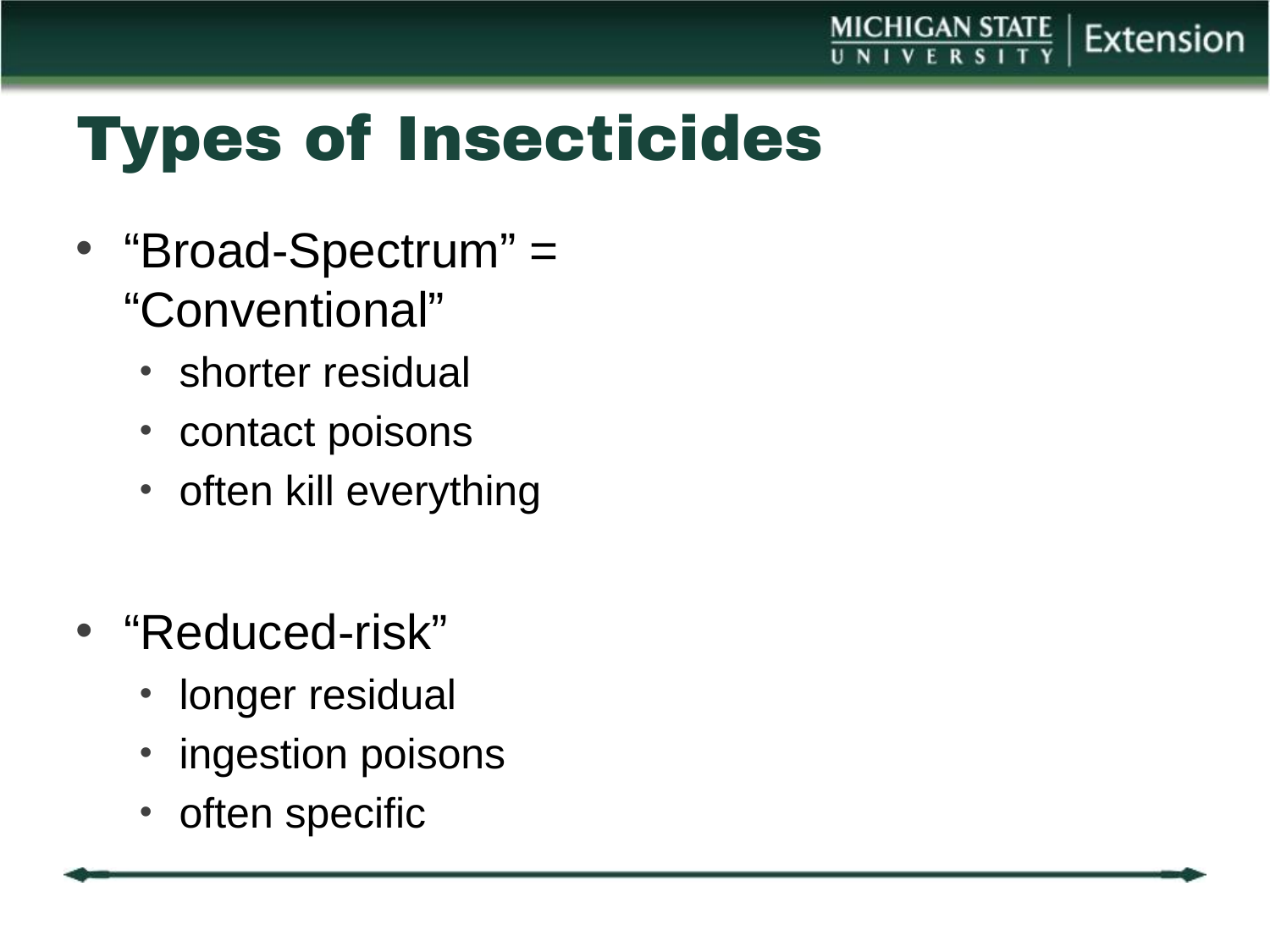

# Types of Insecticides
“Broad-Spectrum” = “Conventional”
shorter residual
contact poisons
often kill everything

“Reduced-risk”
longer residual
ingestion poisons
often specific